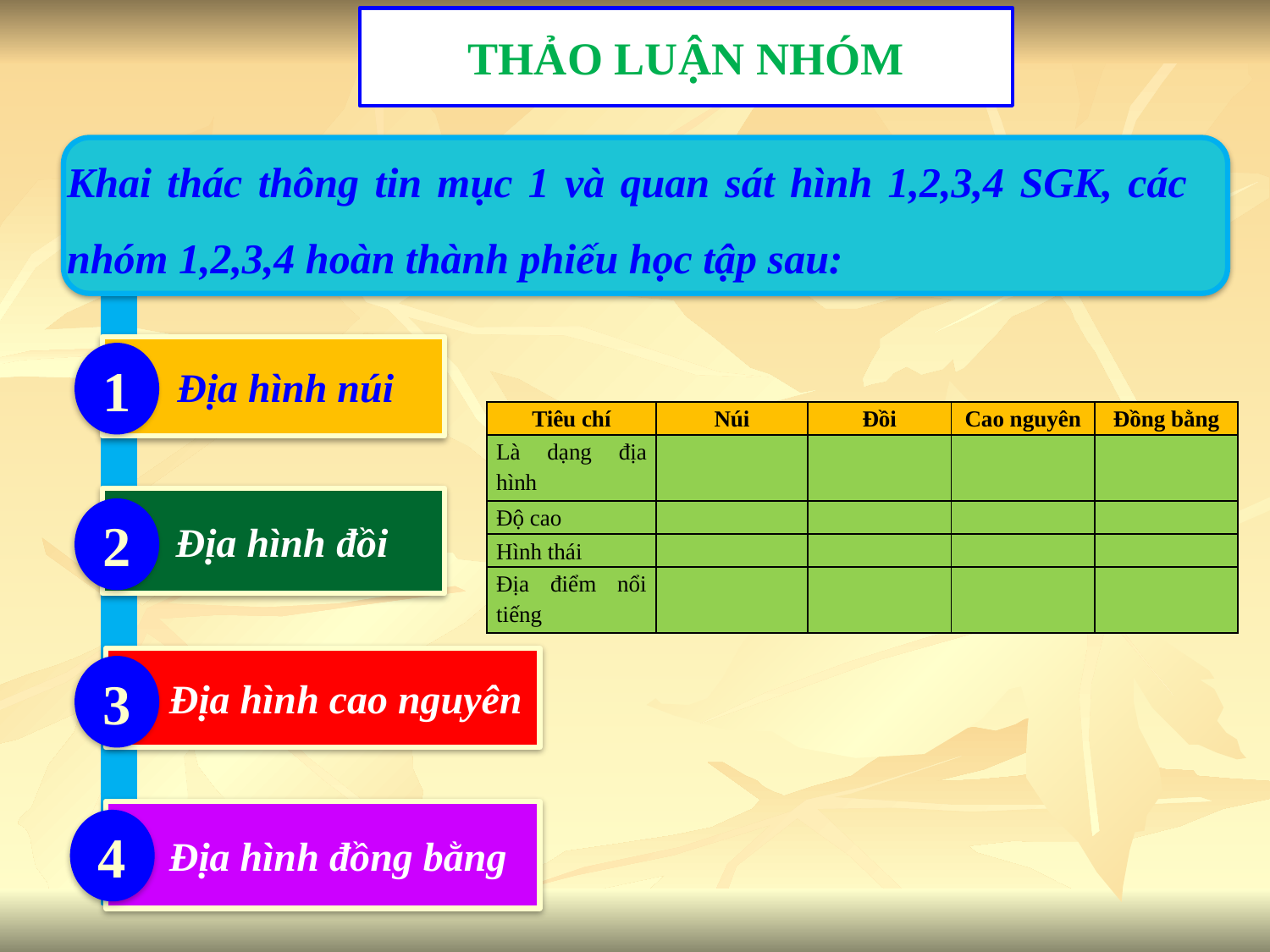

THẢO LUẬN NHÓM
Khai thác thông tin mục 1 và quan sát hình 1,2,3,4 SGK, các nhóm 1,2,3,4 hoàn thành phiếu học tập sau:

       Địa hình núi
1
| Tiêu chí | Núi | Đồi | Cao nguyên | Đồng bằng |
| --- | --- | --- | --- | --- |
| Là dạng địa hình |  |  |  |  |
| Độ cao |  |  |  |  |
| Hình thái |  |  |  |  |
| Địa điểm nổi tiếng |  |  |  |  |
      Địa hình đồi
2
     Địa hình cao nguyên
3
     Địa hình đồng bằng
4